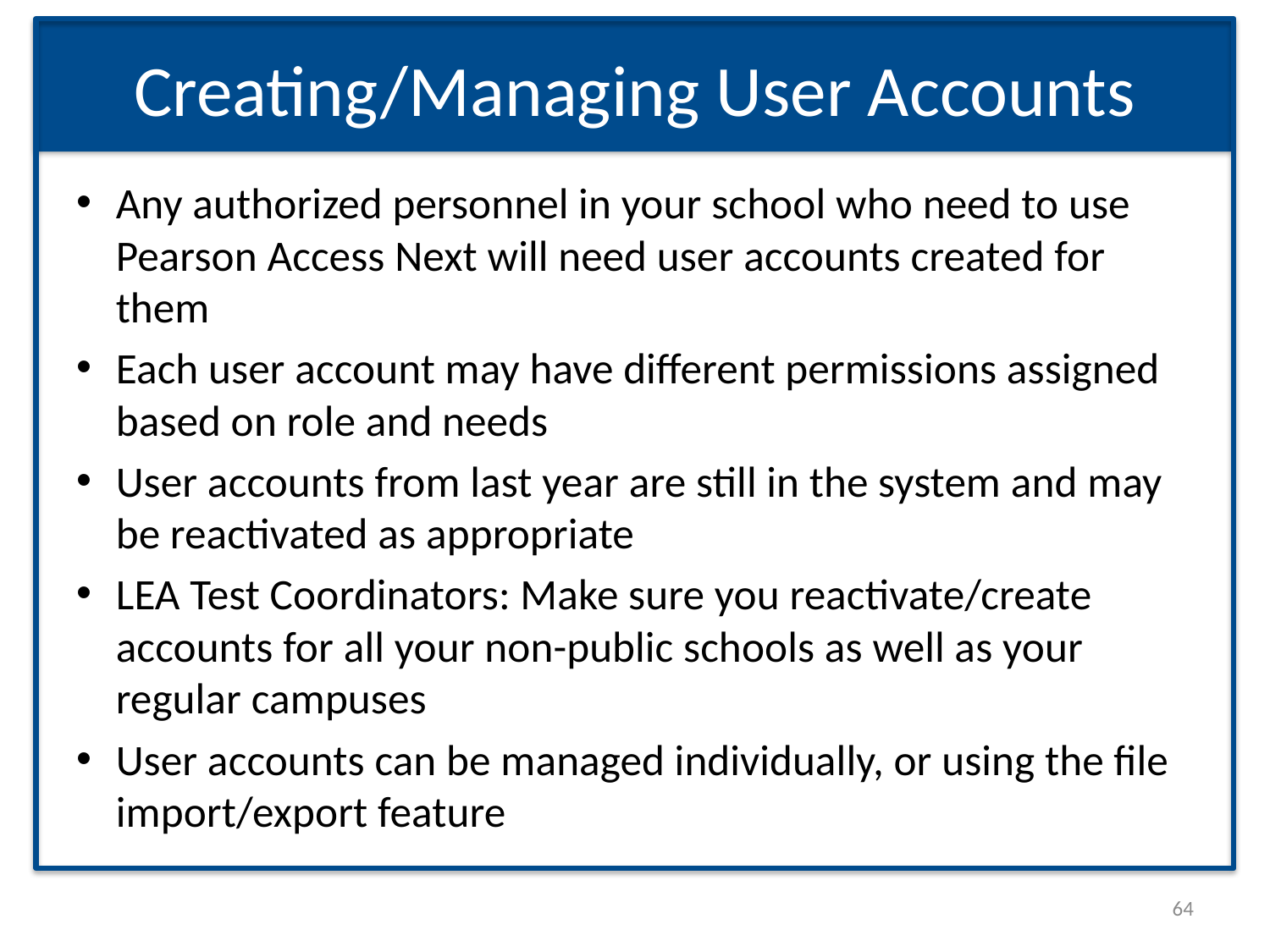

# Creating/Managing User Accounts
Any authorized personnel in your school who need to use Pearson Access Next will need user accounts created for them
Each user account may have different permissions assigned based on role and needs
User accounts from last year are still in the system and may be reactivated as appropriate
LEA Test Coordinators: Make sure you reactivate/create accounts for all your non-public schools as well as your regular campuses
User accounts can be managed individually, or using the file import/export feature
64